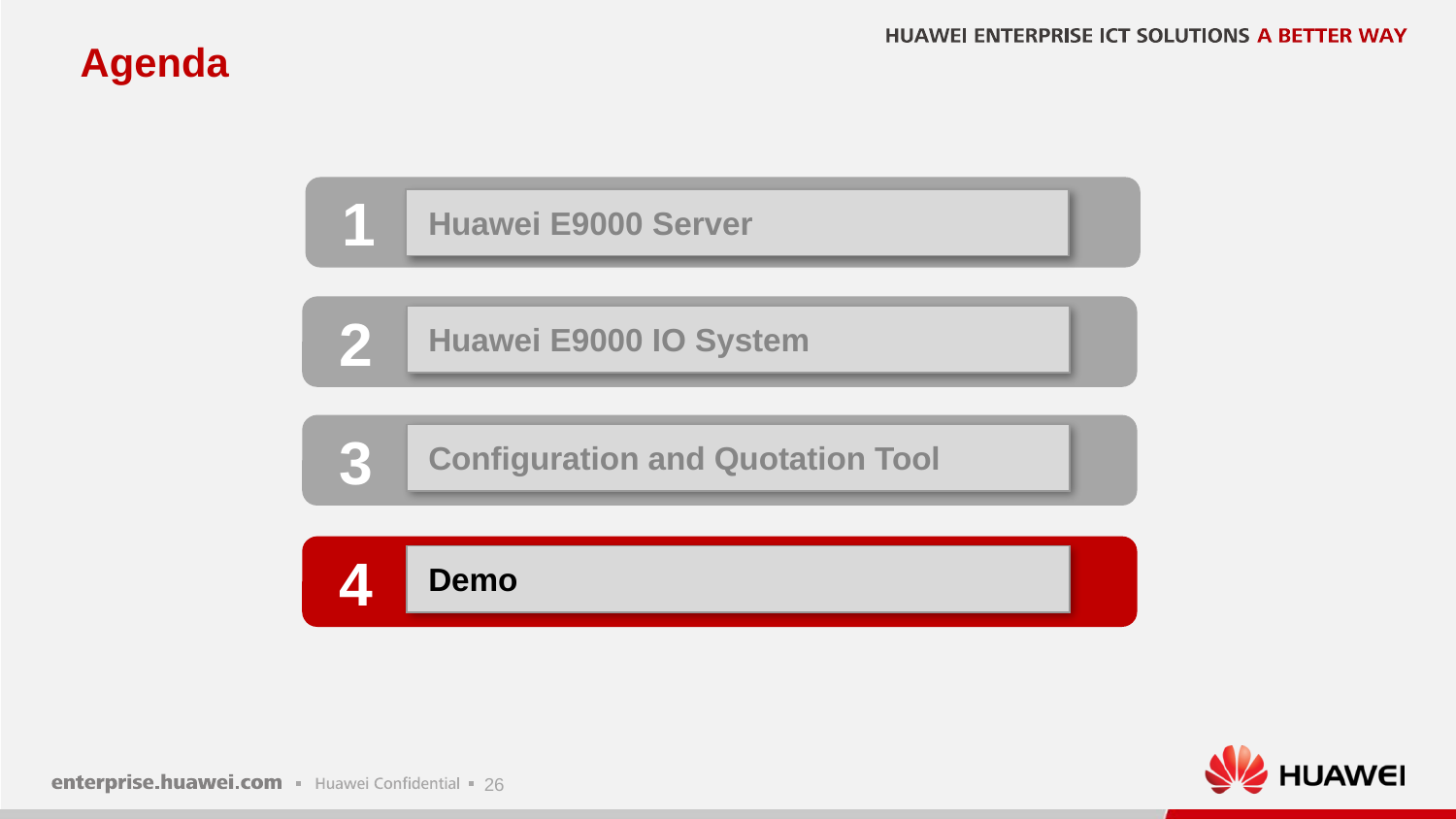

Agenda
1
Click to add Title

Huawei E9000 Server
2

Huawei E9000 IO System
Click to add Title
3

Configuration and Quotation Tool
Click to add Title
4

Demo
Click to add Title